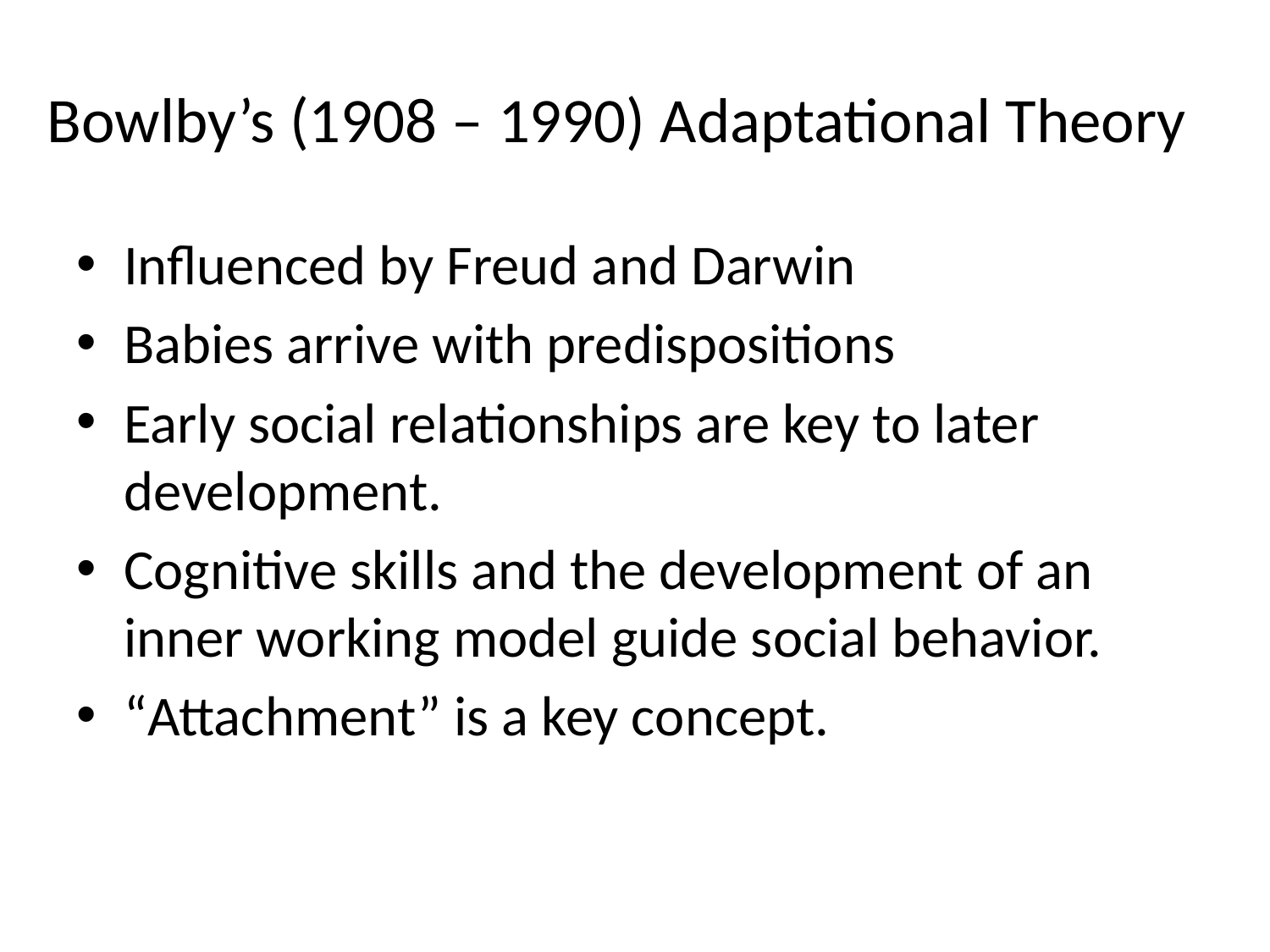

# Bowlby’s (1908 – 1990) Adaptational Theory
Influenced by Freud and Darwin
Babies arrive with predispositions
Early social relationships are key to later development.
Cognitive skills and the development of an inner working model guide social behavior.
“Attachment” is a key concept.